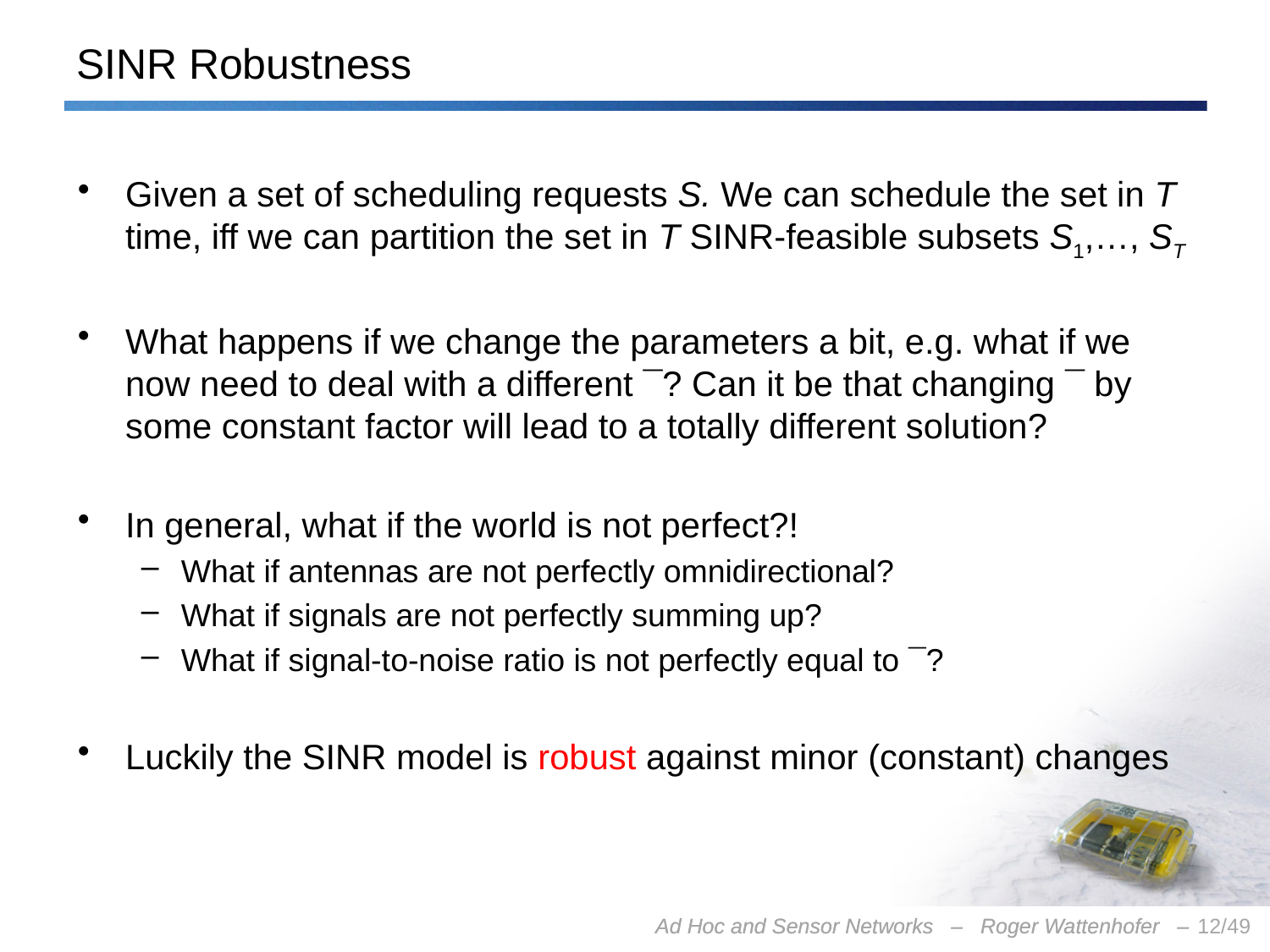

# SINR Robustness

Given a set of scheduling requests S. We can schedule the set in T time, iff we can partition the set in T SINR-feasible subsets S1,…, ST

What happens if we change the parameters a bit, e.g. what if we now need to deal with a different ¯? Can it be that changing ¯ by some constant factor will lead to a totally different solution?

In general, what if the world is not perfect?!
What if antennas are not perfectly omnidirectional?
What if signals are not perfectly summing up?
What if signal-to-noise ratio is not perfectly equal to ¯?

Luckily the SINR model is robust against minor (constant) changes